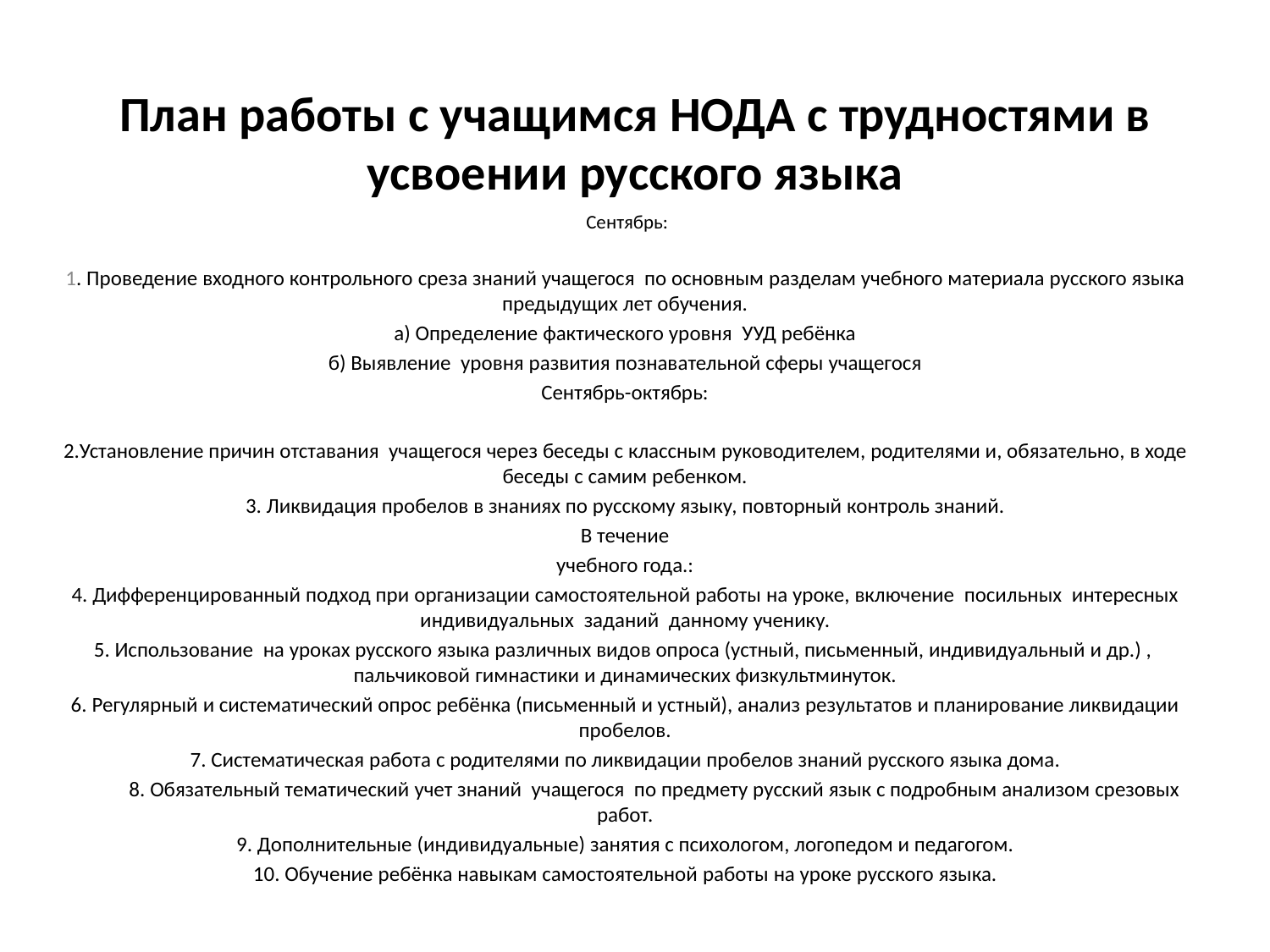

# План работы с учащимся НОДА с трудностями в усвоении русского языка

 Сентябрь:

1. Проведение входного контрольного среза знаний учащегося  по основным разделам учебного материала русского языка предыдущих лет обучения.
а) Определение фактического уровня  УУД ребёнка
б) Выявление  уровня развития познавательной сферы учащегося
Сентябрь-октябрь:

2.Установление причин отставания  учащегося через беседы с классным руководителем, родителями и, обязательно, в ходе беседы с самим ребенком.
3. Ликвидация пробелов в знаниях по русскому языку, повторный контроль знаний.
В течение
учебного года.:
4. Дифференцированный подход при организации самостоятельной работы на уроке, включение  посильных  интересных индивидуальных  заданий  данному ученику.
5. Использование  на уроках русского языка различных видов опроса (устный, письменный, индивидуальный и др.) ,  пальчиковой гимнастики и динамических физкультминуток.
6. Регулярный и систематический опрос ребёнка (письменный и устный), анализ результатов и планирование ликвидации пробелов.
7. Систематическая работа с родителями по ликвидации пробелов знаний русского языка дома.
            8. Обязательный тематический учет знаний  учащегося  по предмету русский язык с подробным анализом срезовых работ.
9. Дополнительные (индивидуальные) занятия с психологом, логопедом и педагогом.
10. Обучение ребёнка навыкам самостоятельной работы на уроке русского языка.